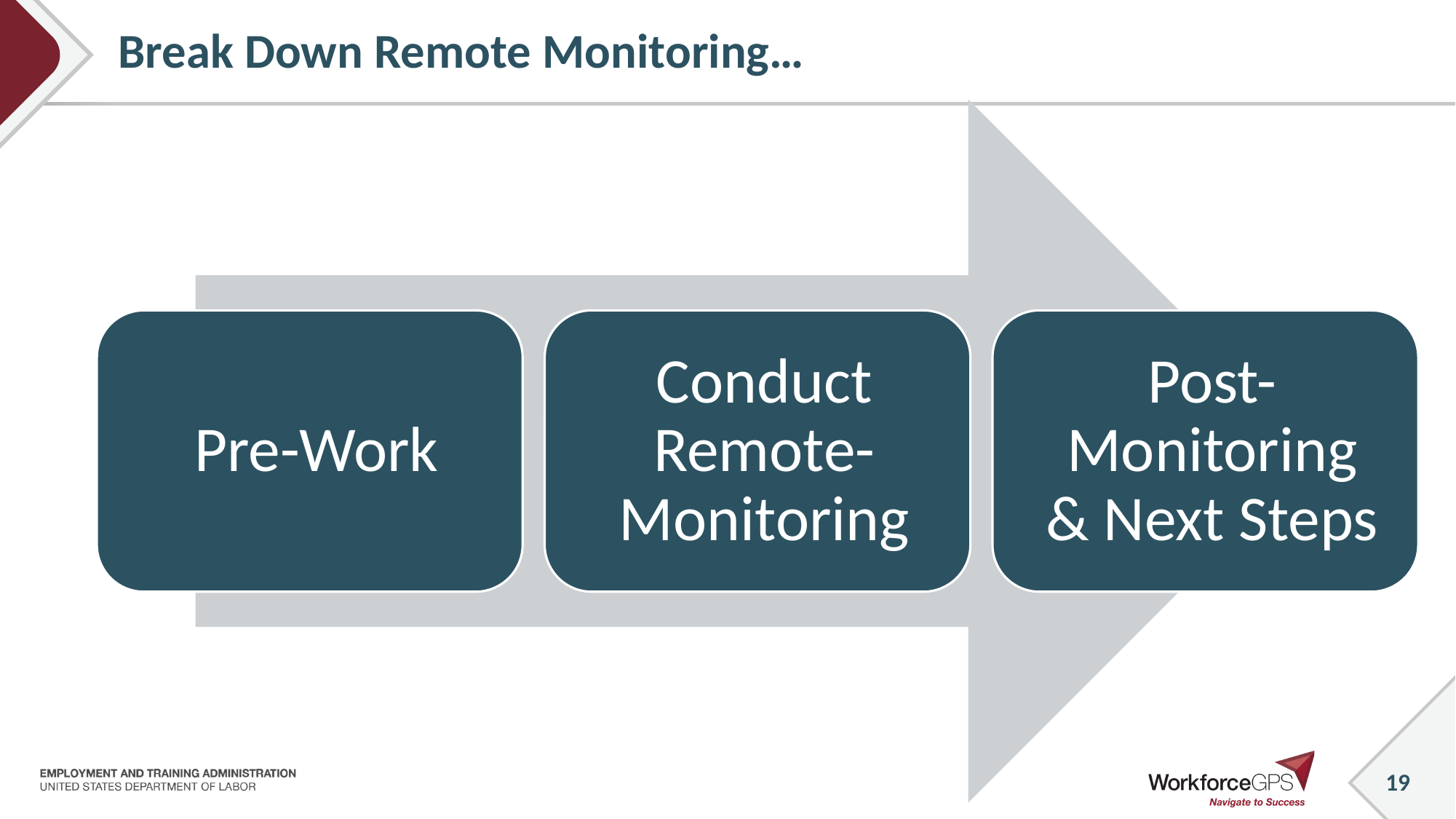

# Break Down Remote Monitoring…
Pre-Work
Conduct Remote-Monitoring
Post-Monitoring & Next Steps
19